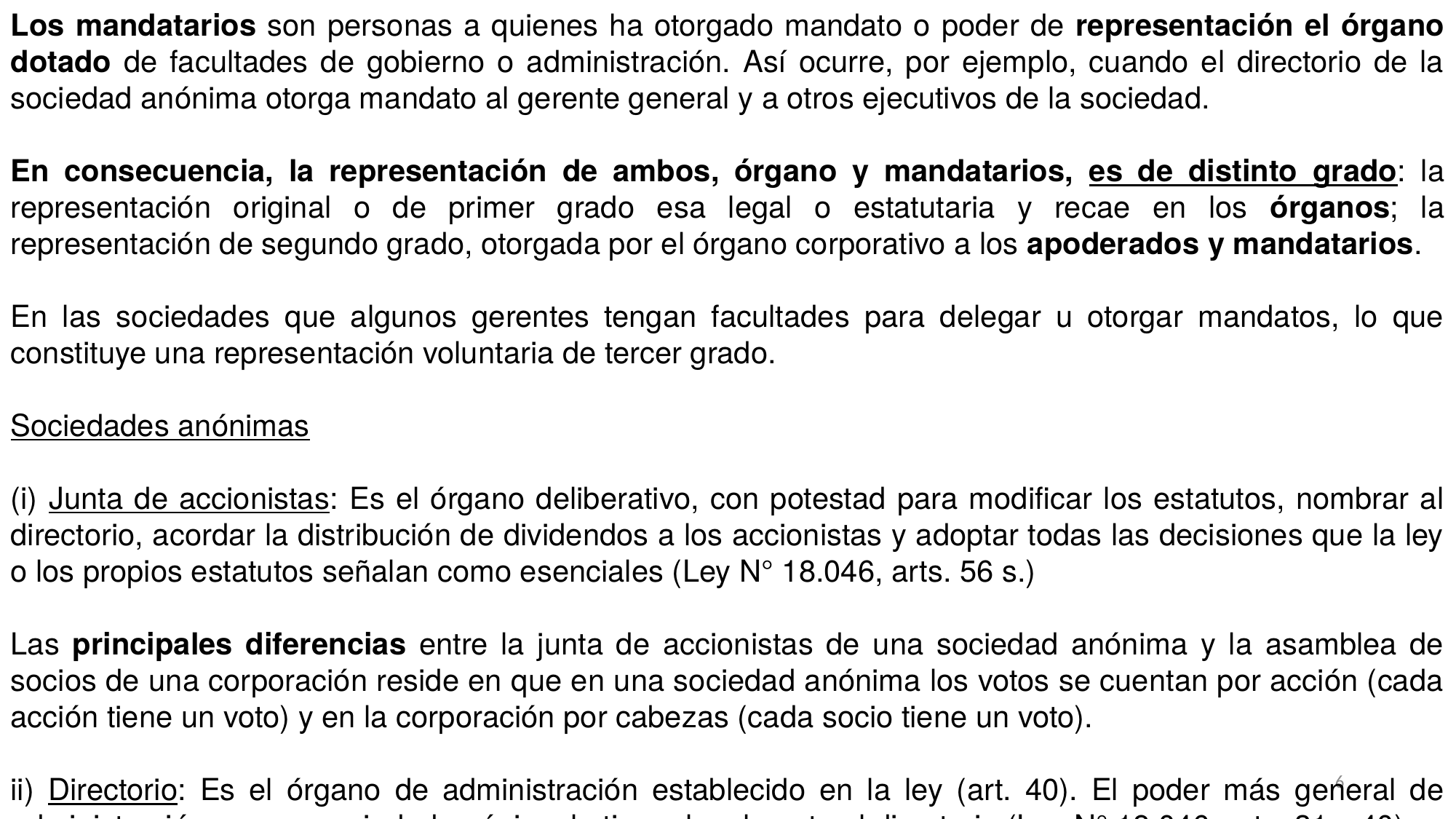

Los mandatarios son personas a quienes ha otorgado mandato o poder de representación el órgano dotado de facultades de gobierno o administración. Así ocurre, por ejemplo, cuando el directorio de la sociedad anónima otorga mandato al gerente general y a otros ejecutivos de la sociedad.

En consecuencia, la representación de ambos, órgano y mandatarios, es de distinto grado: la representación original o de primer grado esa legal o estatutaria y recae en los órganos; la representación de segundo grado, otorgada por el órgano corporativo a los apoderados y mandatarios.

En las sociedades que algunos gerentes tengan facultades para delegar u otorgar mandatos, lo que constituye una representación voluntaria de tercer grado.

Sociedades anónimas

(i) Junta de accionistas: Es el órgano deliberativo, con potestad para modificar los estatutos, nombrar al directorio, acordar la distribución de dividendos a los accionistas y adoptar todas las decisiones que la ley o los propios estatutos señalan como esenciales (Ley N° 18.046, arts. 56 s.)

Las principales diferencias entre la junta de accionistas de una sociedad anónima y la asamblea de socios de una corporación reside en que en una sociedad anónima los votos se cuentan por acción (cada acción tiene un voto) y en la corporación por cabezas (cada socio tiene un voto).

ii) Directorio: Es el órgano de administración establecido en la ley (art. 40). El poder más general de administración en una sociedad anónima lo tiene  legalmente el directorio (Ley N° 18.046, arts. 31 y 40).
6